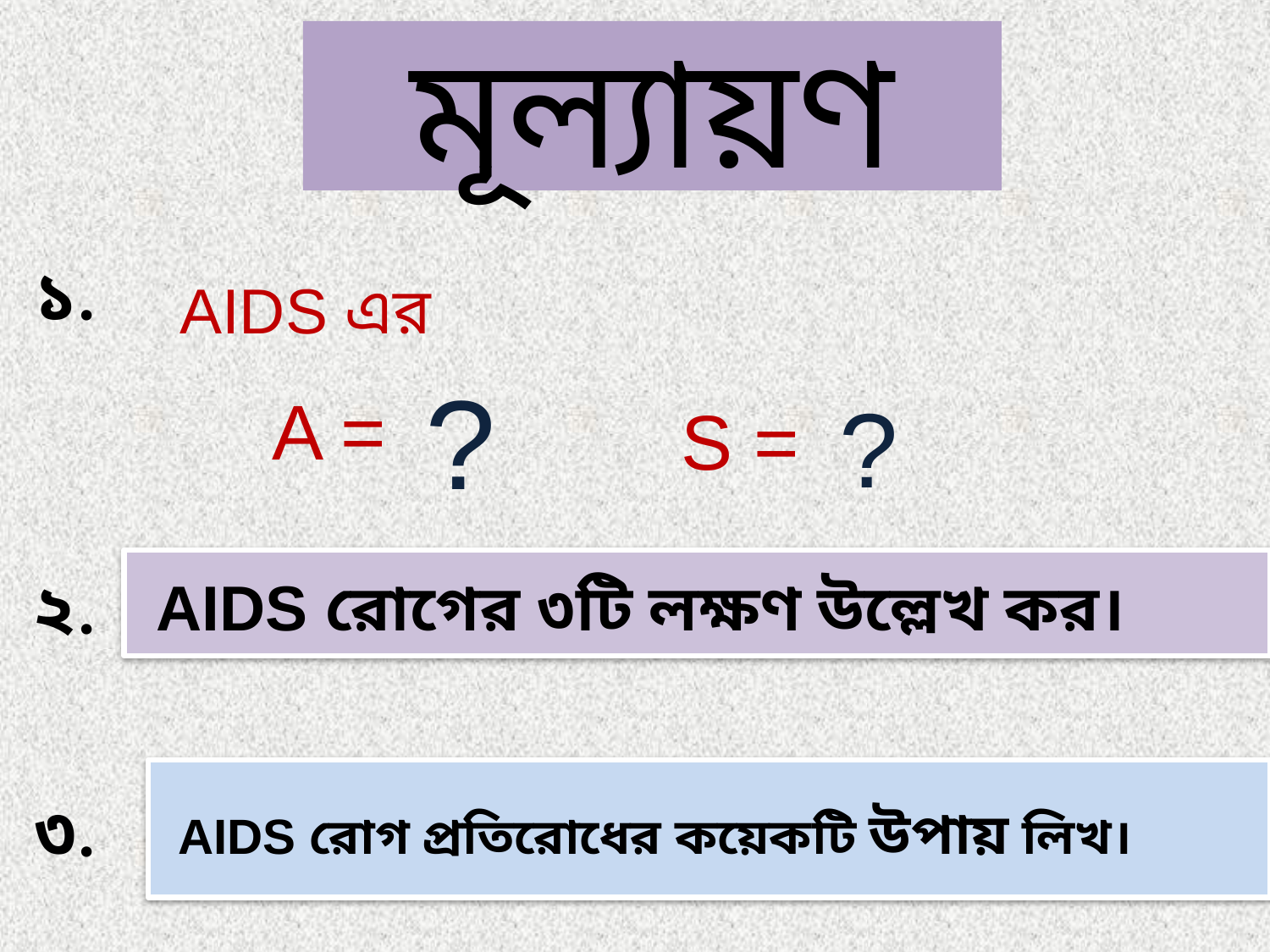

মূল্যায়ণ
১.
AIDS এর
?
A =
?
S =
 AIDS রোগের ৩টি লক্ষণ উল্লেখ কর।
২.
 AIDS রোগ প্রতিরোধের কয়েকটি উপায় লিখ।
৩.